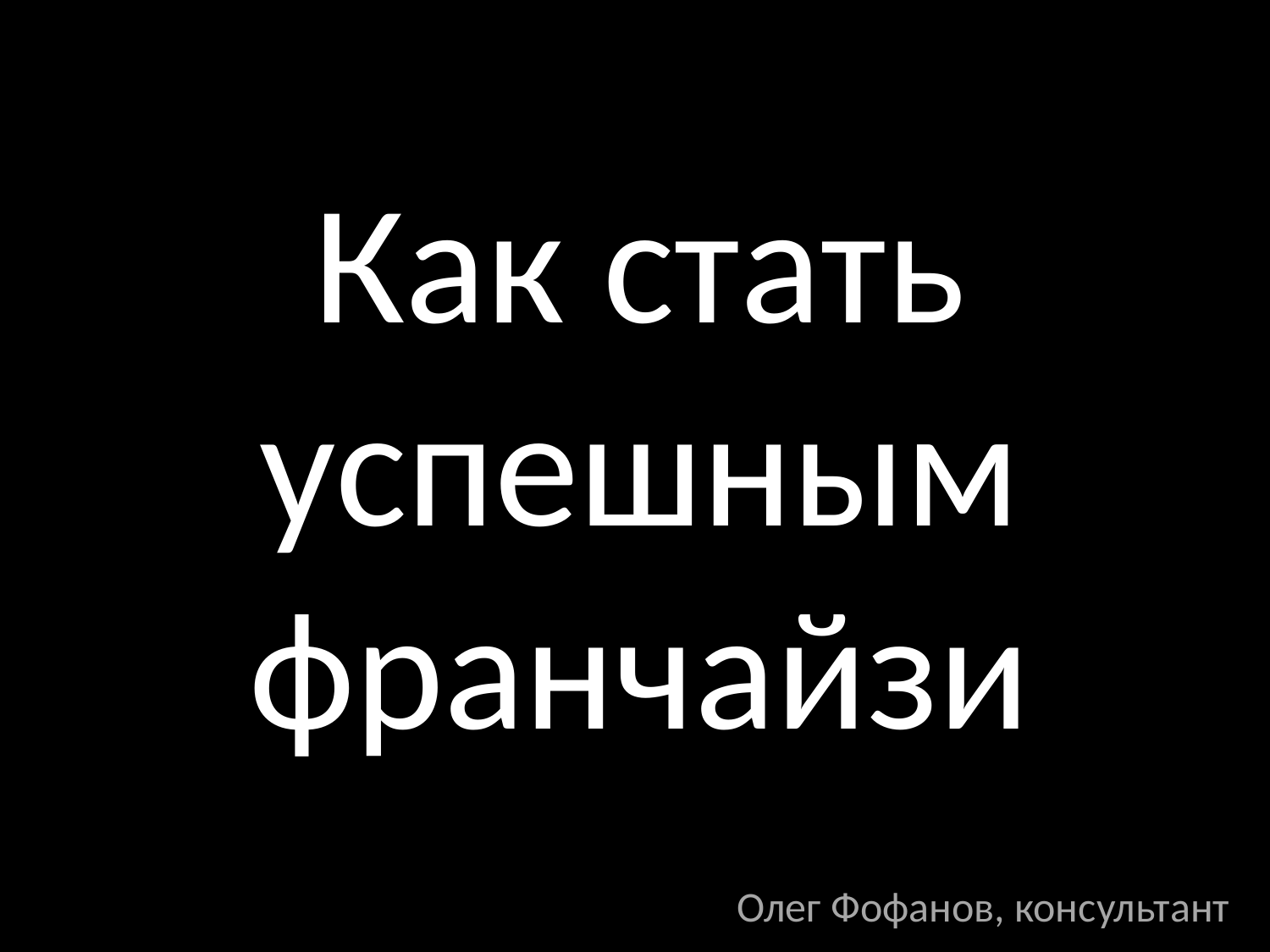

# Как стать успешным франчайзи
Олег Фофанов, консультант